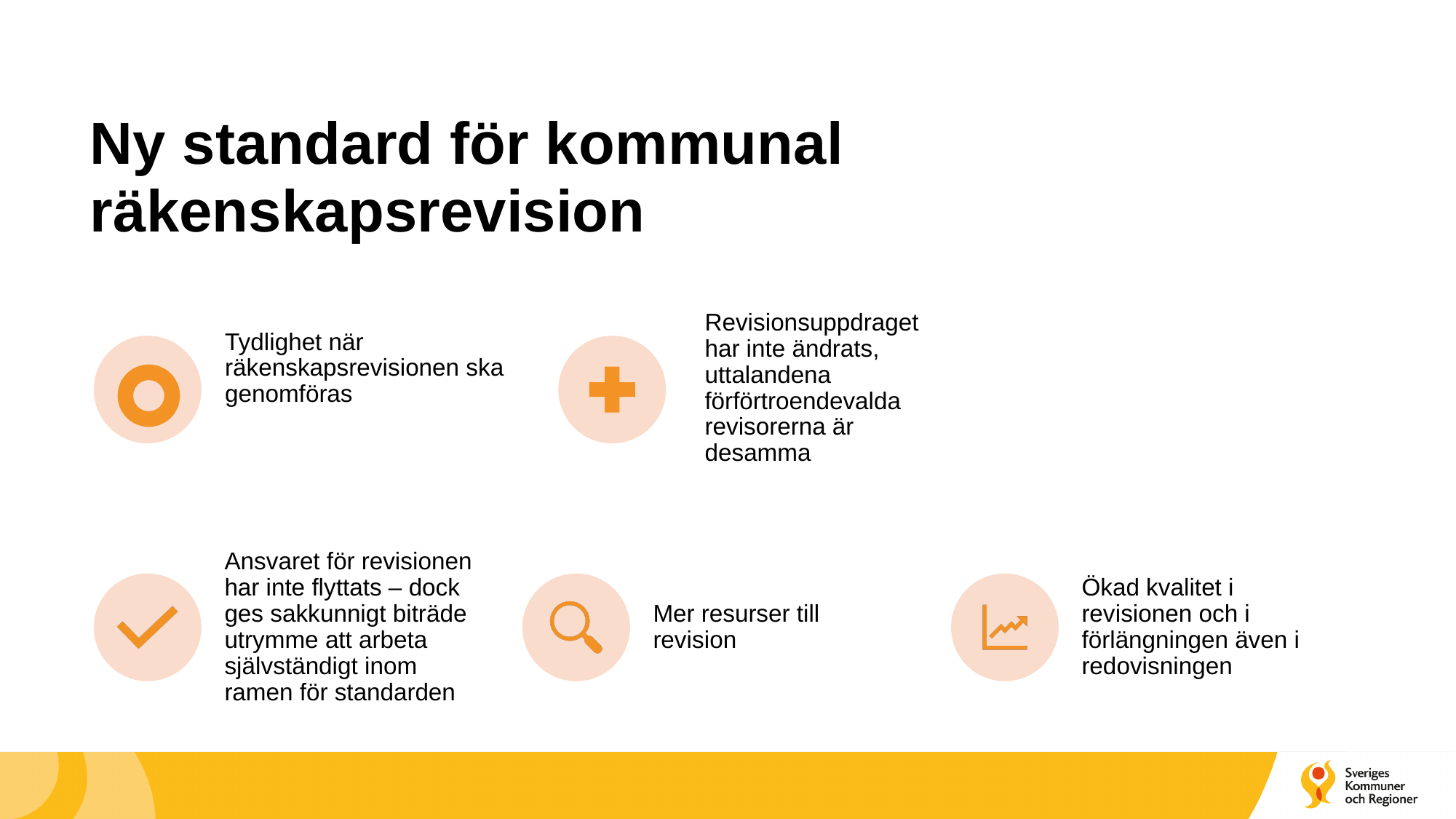

# Ny standard för kommunal räkenskapsrevision
Tydlighet när räkenskapsrevisionen ska genomföras
Revisionsuppdraget har inte ändrats, uttalandena förförtroendevalda revisorerna är desamma
Ansvaret för revisionen har inte flyttats – dock ges sakkunnigt biträde utrymme att arbeta självständigt inom ramen för standarden
Mer resurser till revision
Ökad kvalitet i revisionen och i förlängningen även i redovisningen